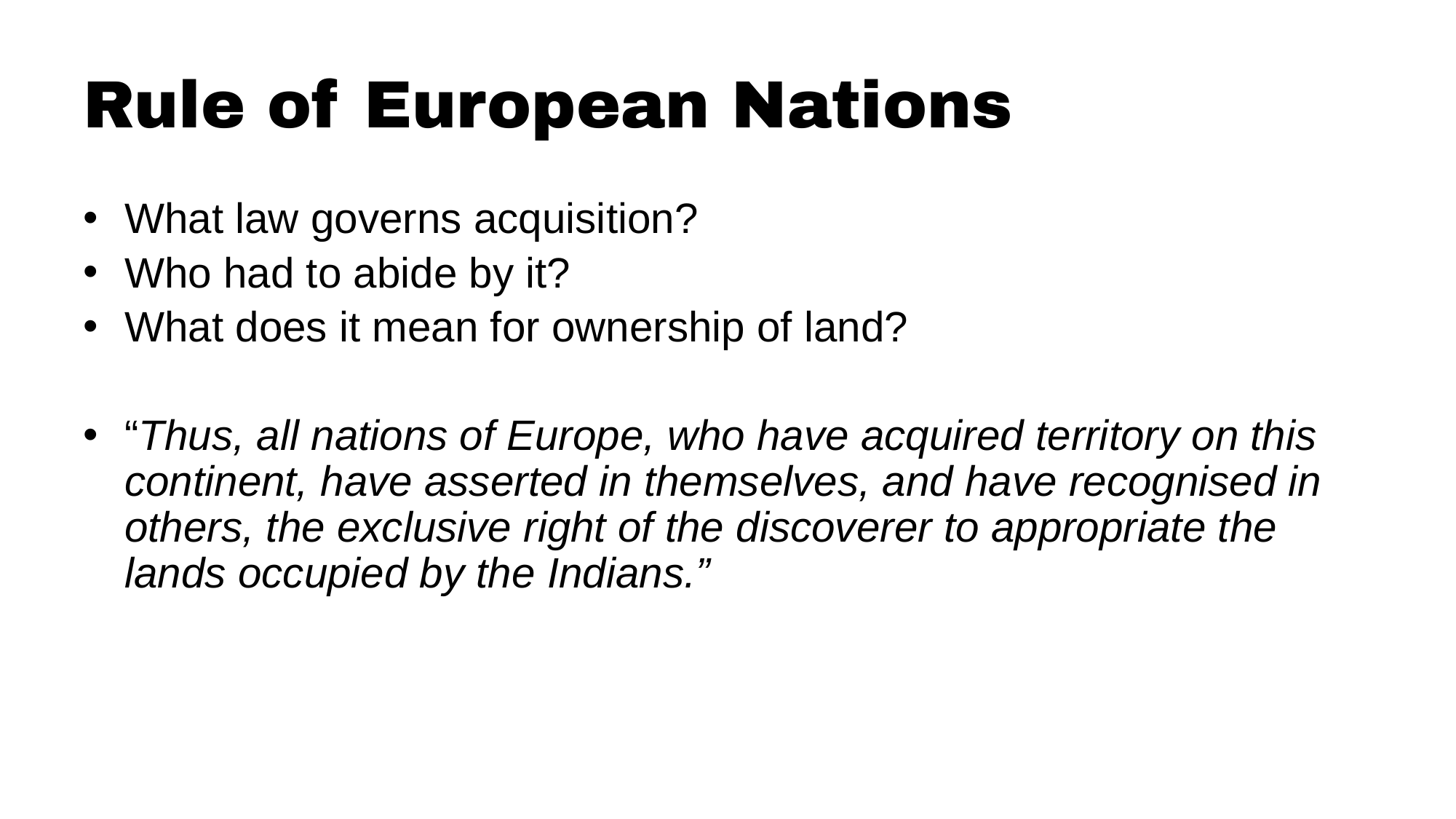

# Rule of European Nations
What law governs acquisition?
Who had to abide by it?
What does it mean for ownership of land?

“Thus, all nations of Europe, who have acquired territory on this continent, have asserted in themselves, and have recognised in others, the exclusive right of the discoverer to appropriate the lands occupied by the Indians.”